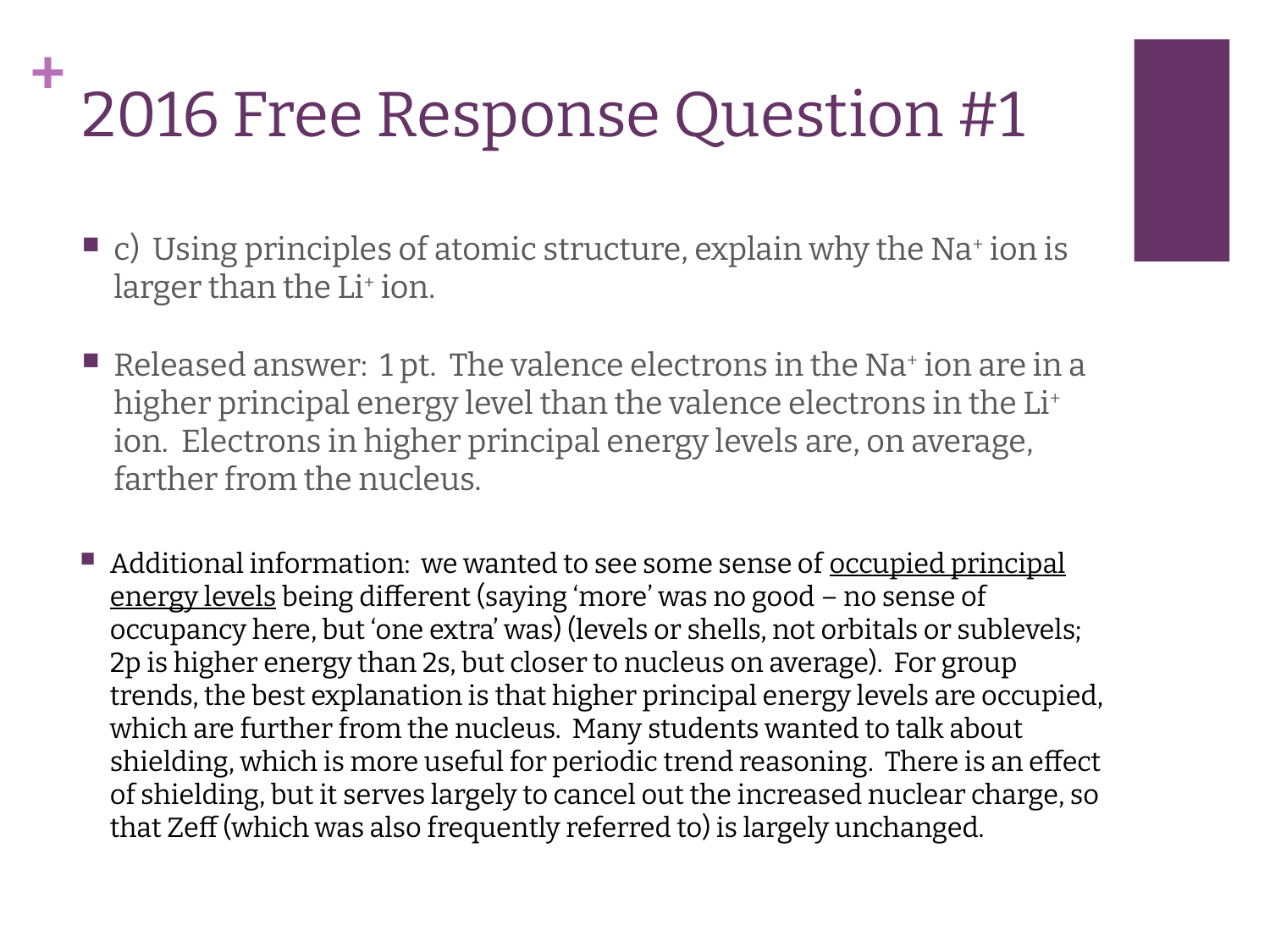

# 2016 Free Response Question #1
c)  Using principles of atomic structure, explain why the Na+ ion is larger than the Li+ ion.
Released answer:  1 pt.  The valence electrons in the Na+ ion are in a higher principal energy level than the valence electrons in the Li+ ion.  Electrons in higher principal energy levels are, on average, farther from the nucleus.
Additional information:  we wanted to see some sense of occupied principal energy levels being different (saying ‘more’ was no good – no sense of occupancy here, but ‘one extra’ was) (levels or shells, not orbitals or sublevels; 2p is higher energy than 2s, but closer to nucleus on average).  For group trends, the best explanation is that higher principal energy levels are occupied, which are further from the nucleus.  Many students wanted to talk about shielding, which is more useful for periodic trend reasoning.  There is an effect of shielding, but it serves largely to cancel out the increased nuclear charge, so that Zeff (which was also frequently referred to) is largely unchanged.